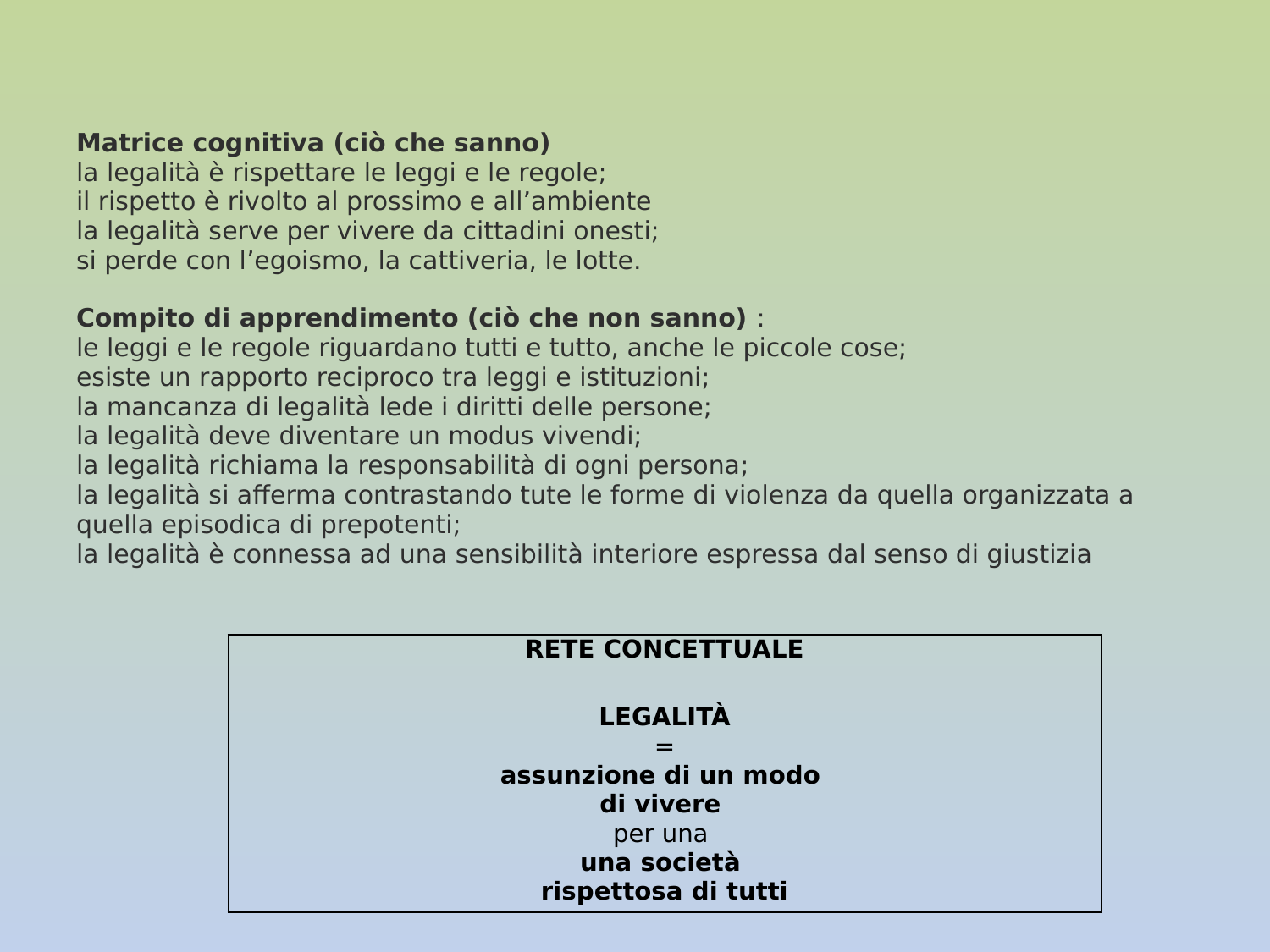

# Matrice cognitiva (ciò che sanno) la legalità è rispettare le leggi e le regole; il rispetto è rivolto al prossimo e all’ambiente la legalità serve per vivere da cittadini onesti; si perde con l’egoismo, la cattiveria, le lotte. Compito di apprendimento (ciò che non sanno) : le leggi e le regole riguardano tutti e tutto, anche le piccole cose; esiste un rapporto reciproco tra leggi e istituzioni; la mancanza di legalità lede i diritti delle persone; la legalità deve diventare un modus vivendi; la legalità richiama la responsabilità di ogni persona; la legalità si afferma contrastando tute le forme di violenza da quella organizzata a quella episodica di prepotenti; la legalità è connessa ad una sensibilità interiore espressa dal senso di giustizia
| RETE CONCETTUALE LEGALITÀ = assunzione di un modo di vivere per una una società rispettosa di tutti |
| --- |